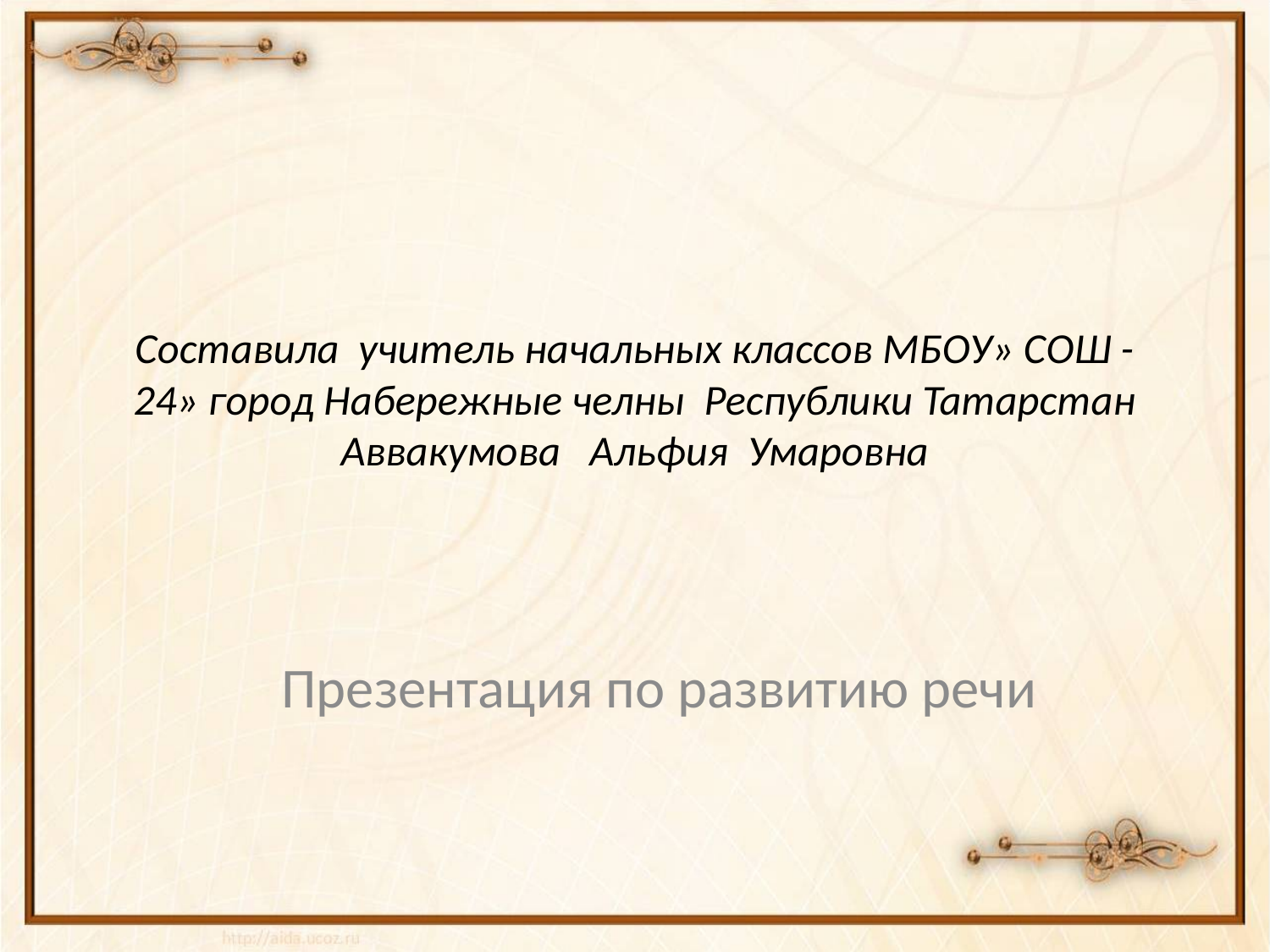

# Составила  учитель начальных классов МБОУ» СОШ -24» город Набережные челны  Республики Татарстан Аввакумова   Альфия  Умаровна

Презентация по развитию речи